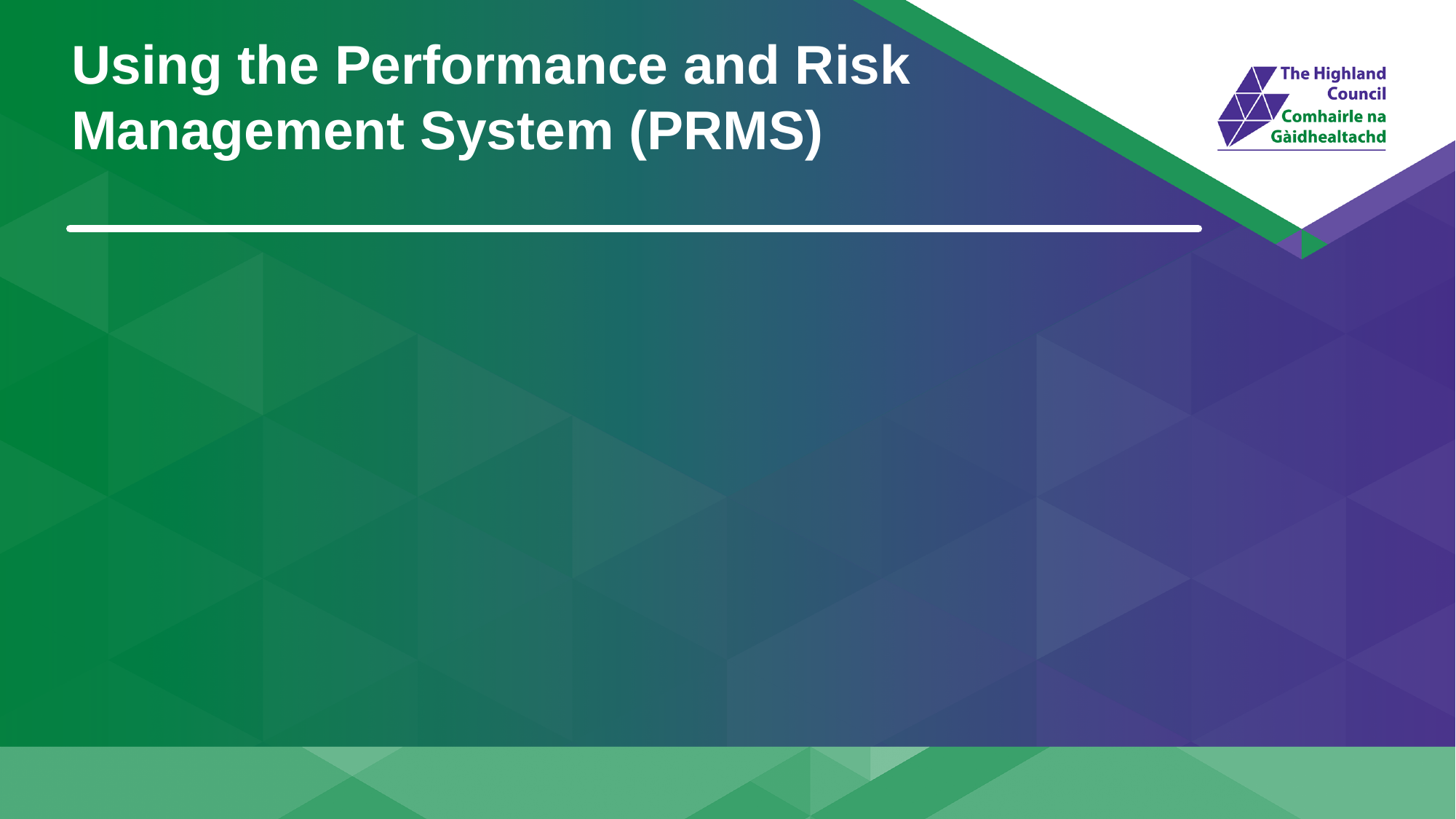

# Using the Performance and Risk Management System (PRMS)